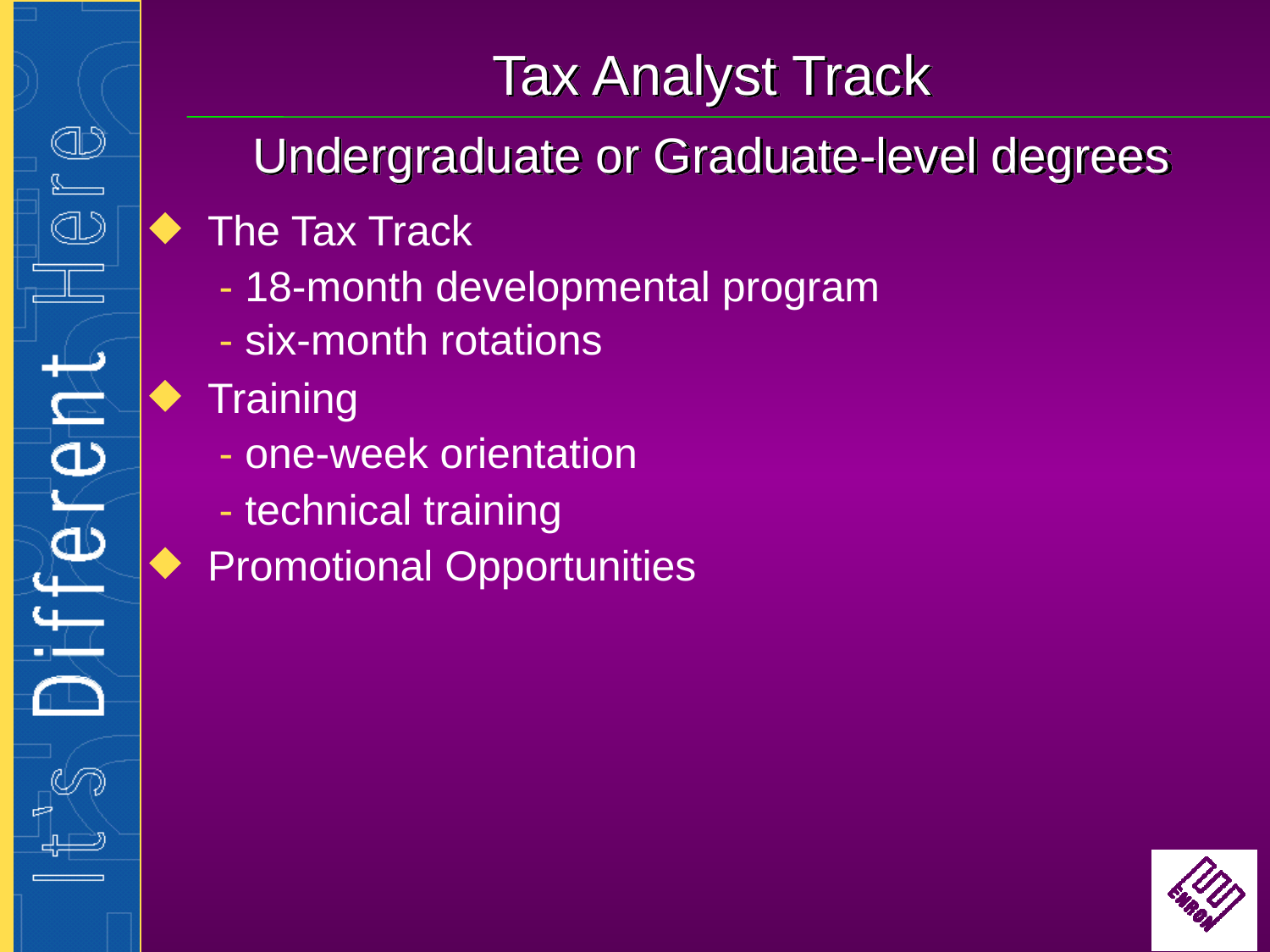

# Tax Analyst Track Undergraduate or Graduate-level degrees
The Tax Track

- 18-month developmental program
- six-month rotations
Training

- one-week orientation
- technical training
Promotional Opportunities